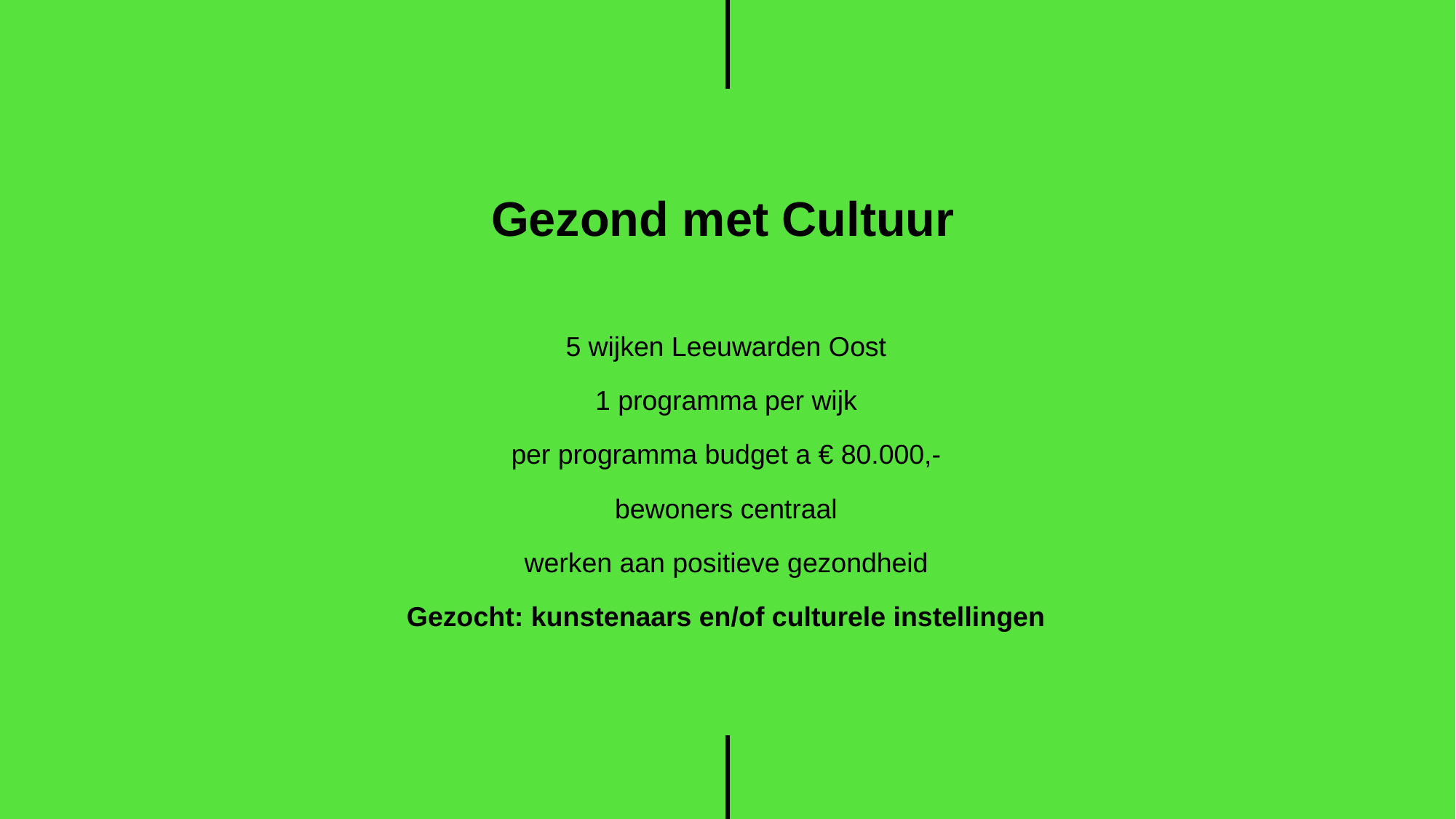

Gezond met Cultuur
5 wijken Leeuwarden Oost
1 programma per wijk
per programma budget a € 80.000,-
bewoners centraal
werken aan positieve gezondheid
Gezocht: kunstenaars en/of culturele instellingen